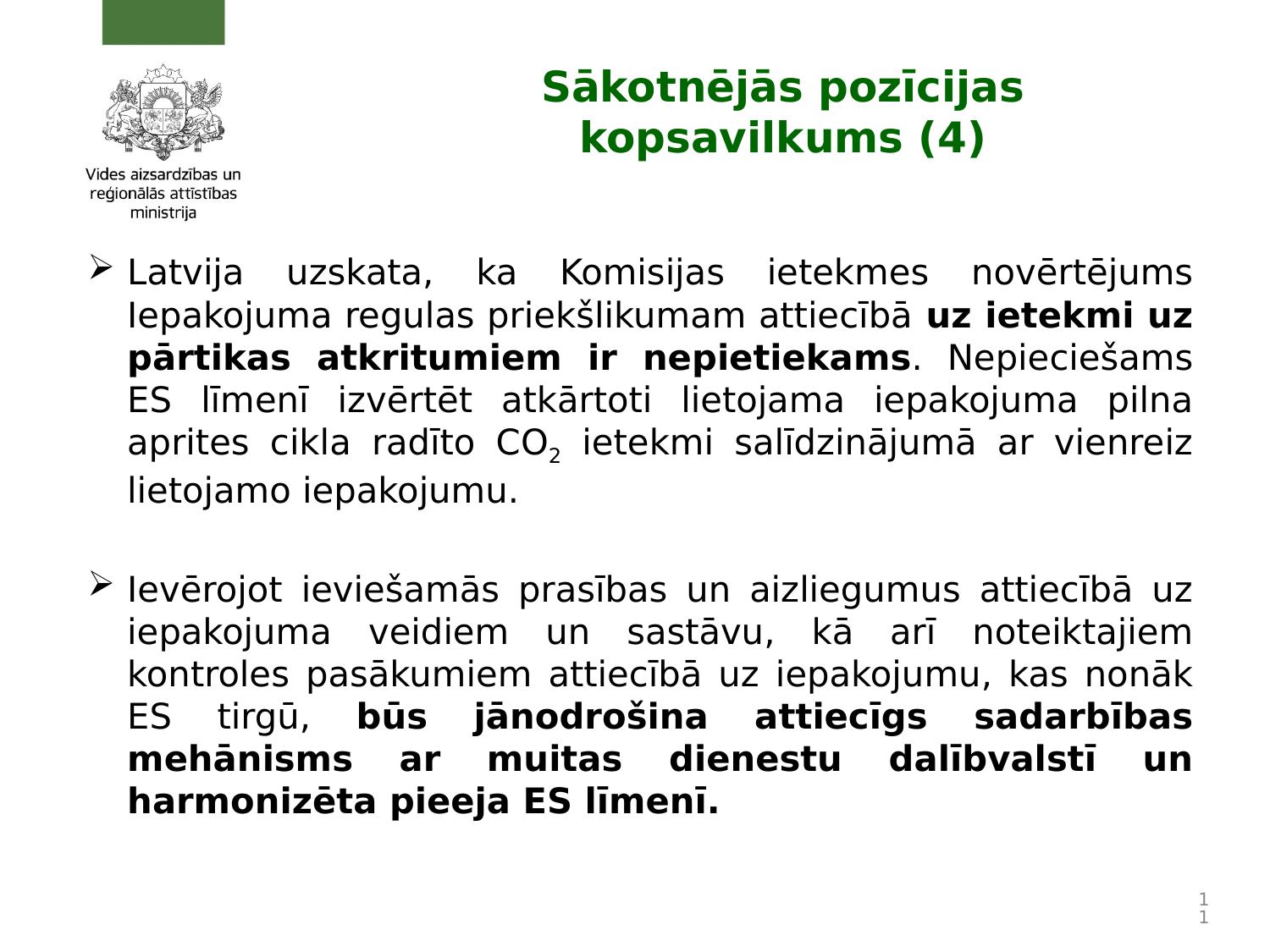

# Sākotnējās pozīcijas kopsavilkums (4)
Latvija uzskata, ka Komisijas ietekmes novērtējums Iepakojuma regulas priekšlikumam attiecībā uz ietekmi uz pārtikas atkritumiem ir nepietiekams. Nepieciešams ES līmenī izvērtēt atkārtoti lietojama iepakojuma pilna aprites cikla radīto CO2 ietekmi salīdzinājumā ar vienreiz lietojamo iepakojumu.

Ievērojot ieviešamās prasības un aizliegumus attiecībā uz iepakojuma veidiem un sastāvu, kā arī noteiktajiem kontroles pasākumiem attiecībā uz iepakojumu, kas nonāk ES tirgū, būs jānodrošina attiecīgs sadarbības mehānisms ar muitas dienestu dalībvalstī un harmonizēta pieeja ES līmenī.

11